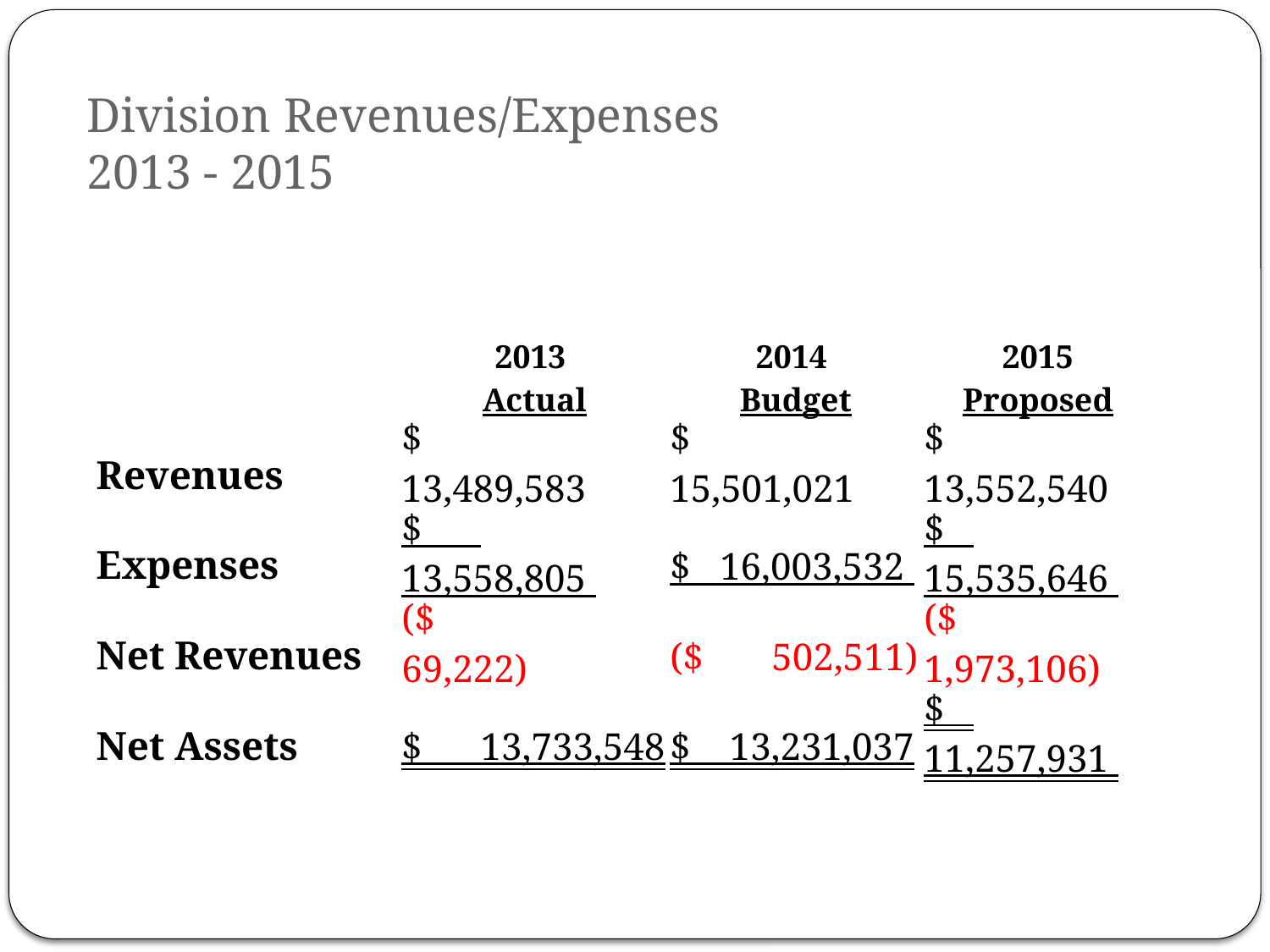

Division Revenues/Expenses
2013 - 2015
|  | 2013 Actual | 2014 Budget | 2015 Proposed |
| --- | --- | --- | --- |
| Revenues | $ 13,489,583 | $ 15,501,021 | $ 13,552,540 |
| Expenses | $ 13,558,805 | $ 16,003,532 | $ 15,535,646 |
| Net Revenues | ($ 69,222) | ($ 502,511) | ($ 1,973,106) |
| Net Assets | $ 13,733,548 | $ 13,231,037 | $ 11,257,931 |

16